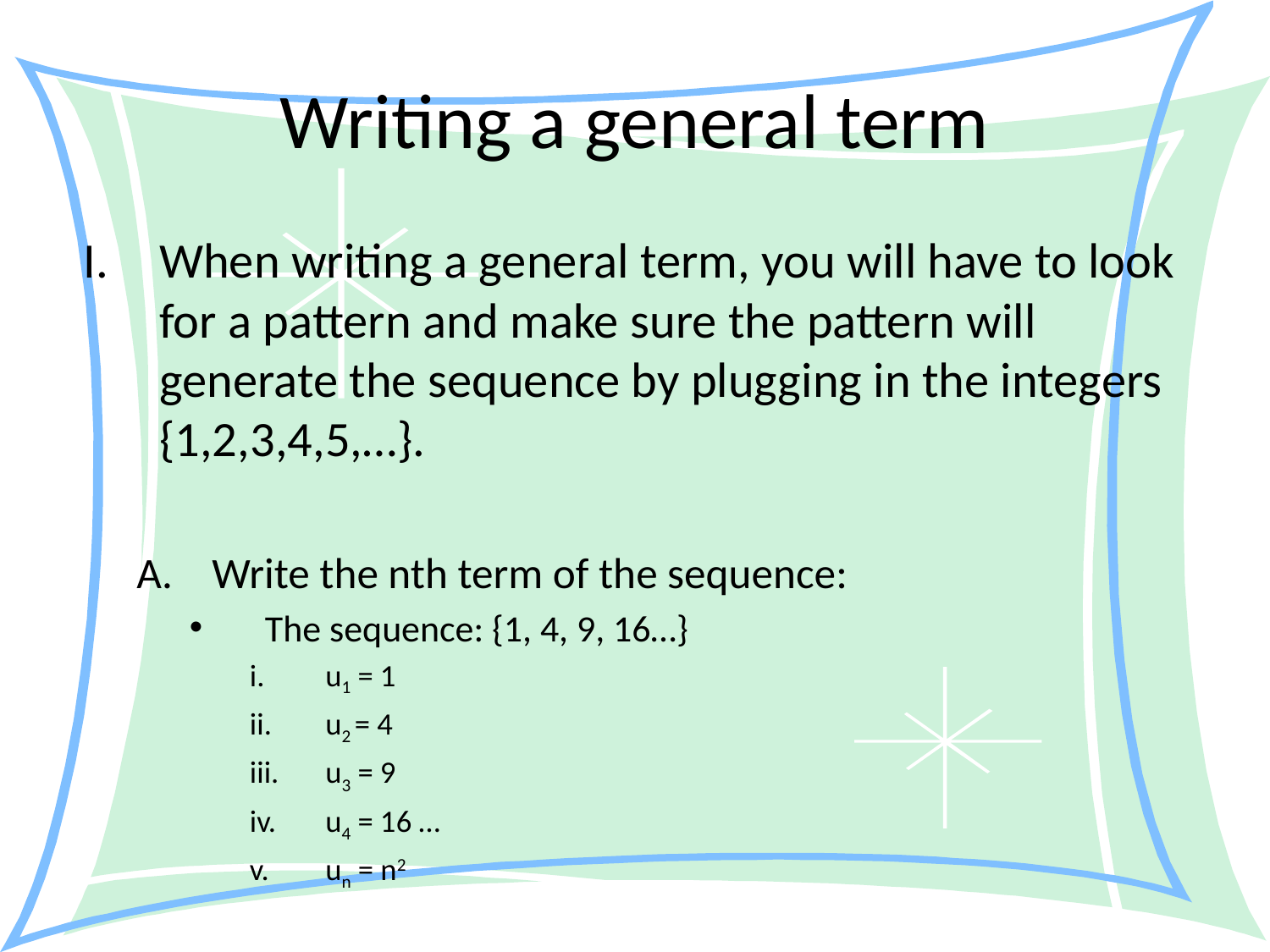

# Writing a general term
When writing a general term, you will have to look for a pattern and make sure the pattern will generate the sequence by plugging in the integers {1,2,3,4,5,…}.

Write the nth term of the sequence:
The sequence: {1, 4, 9, 16…}
u1 = 1
u2 = 4
u3 = 9
u4 = 16 …
un = n2